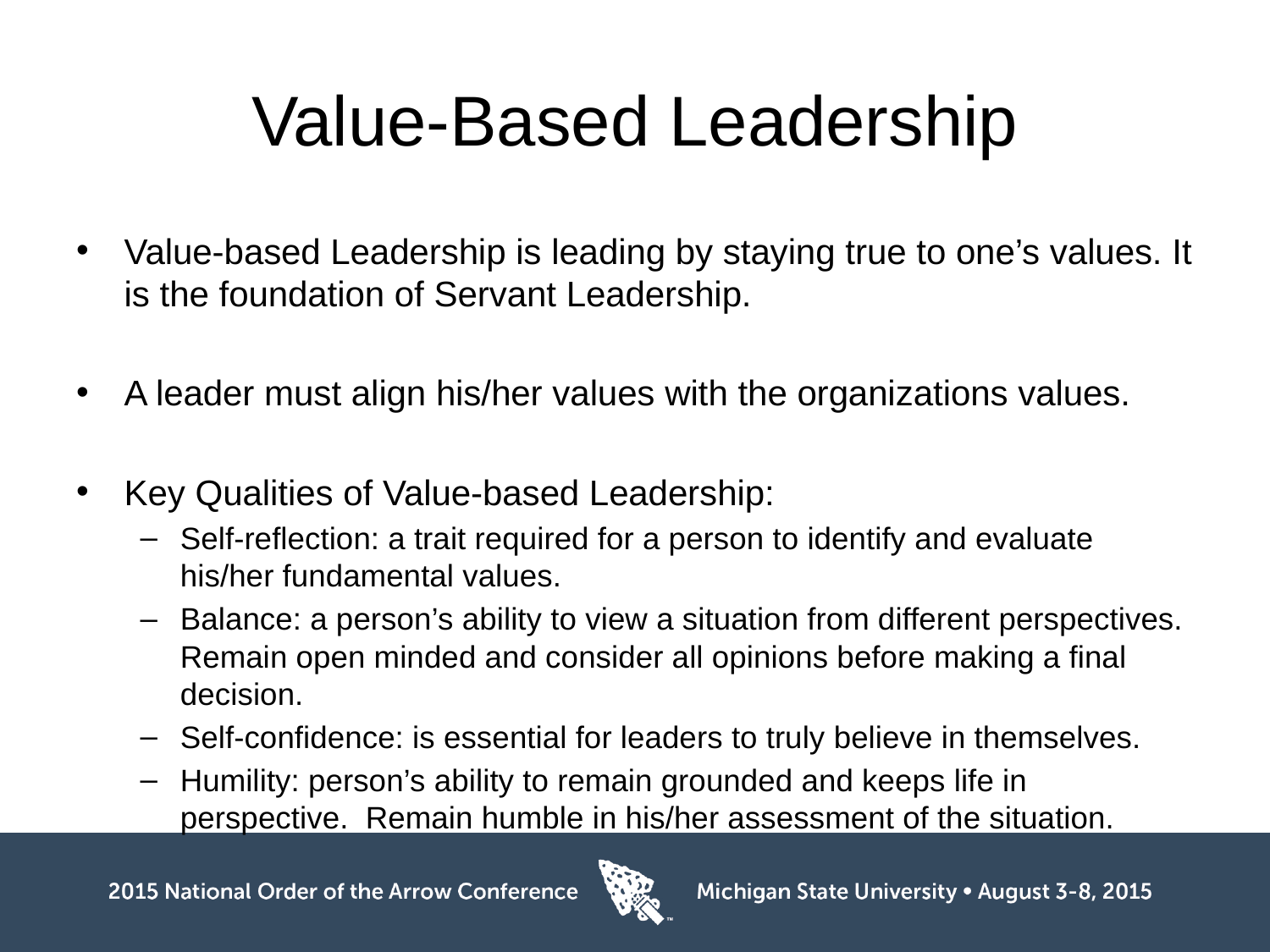

# Value-Based Leadership
Value-based Leadership is leading by staying true to one’s values. It is the foundation of Servant Leadership.

A leader must align his/her values with the organizations values.

Key Qualities of Value-based Leadership:
Self-reflection: a trait required for a person to identify and evaluate his/her fundamental values.
Balance: a person’s ability to view a situation from different perspectives. Remain open minded and consider all opinions before making a final decision.
Self-confidence: is essential for leaders to truly believe in themselves.
Humility: person’s ability to remain grounded and keeps life in perspective.  Remain humble in his/her assessment of the situation.